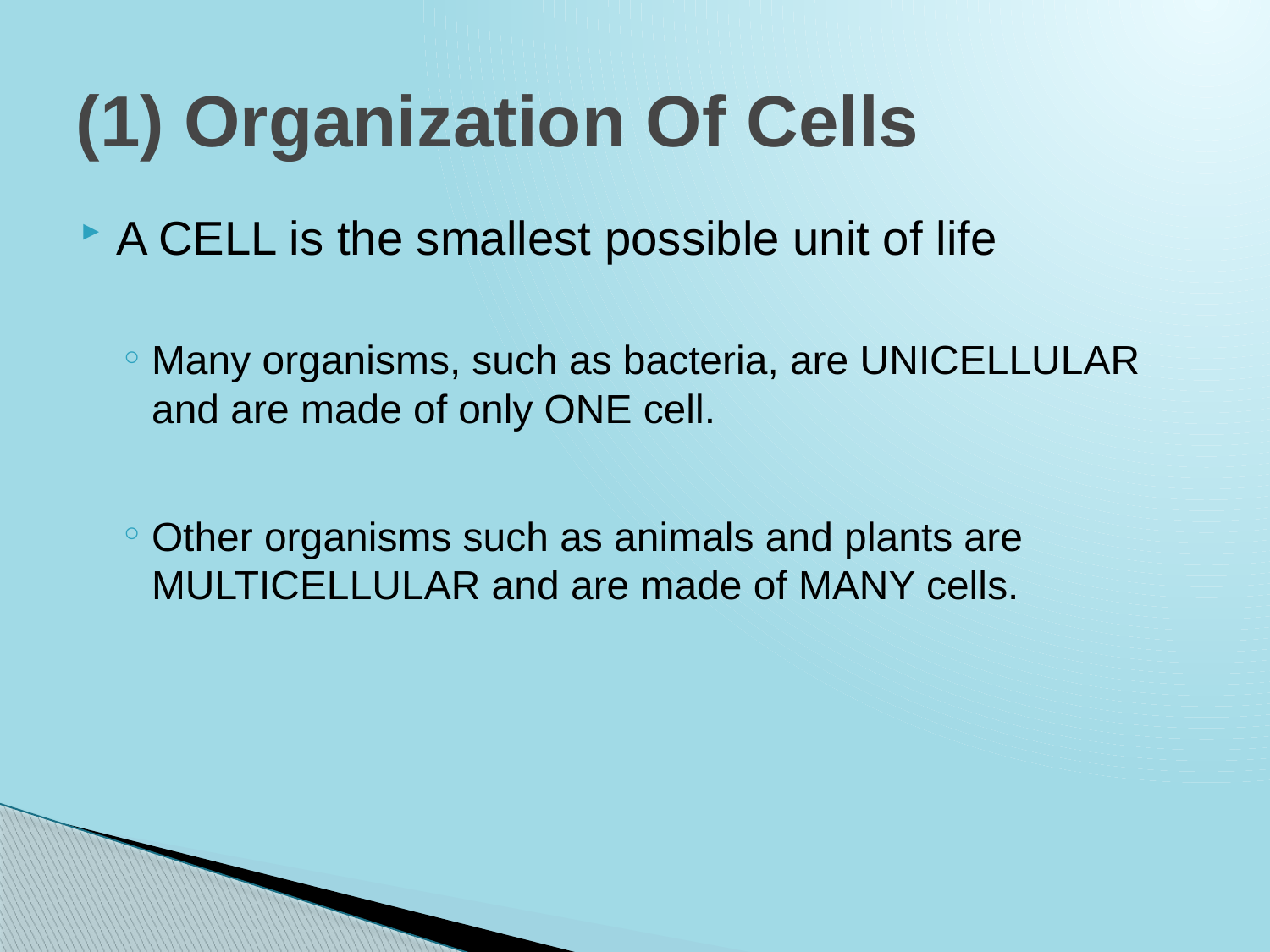

# (1) Organization Of Cells
A CELL is the smallest possible unit of life

Many organisms, such as bacteria, are UNICELLULAR and are made of only ONE cell.

Other organisms such as animals and plants are MULTICELLULAR and are made of MANY cells.